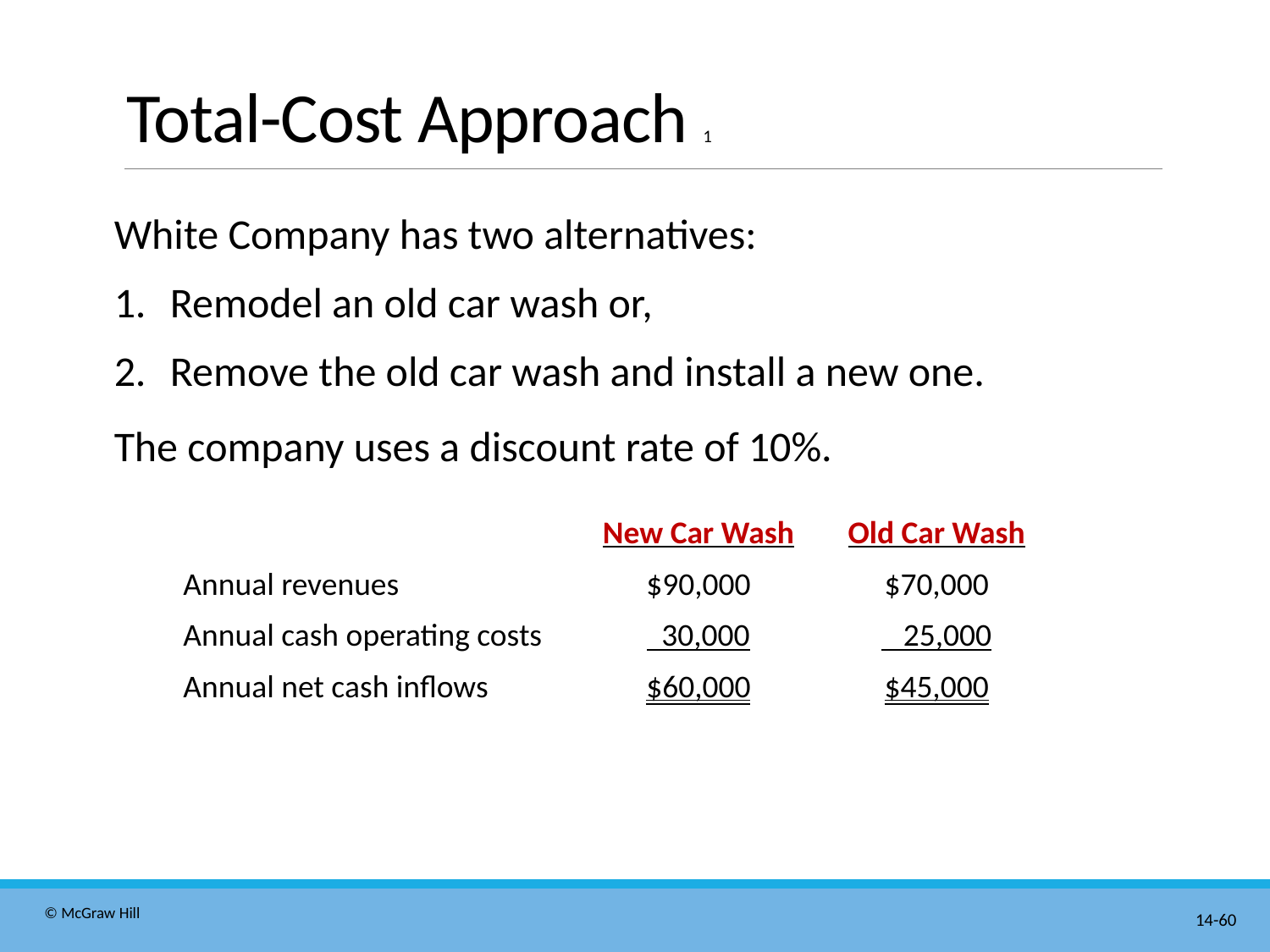

# Total-Cost Approach 1
White Company has two alternatives:
Remodel an old car wash or,
Remove the old car wash and install a new one.
The company uses a discount rate of 10%.
|  | New Car Wash | Old Car Wash |
| --- | --- | --- |
| Annual revenues | $90,000 | $70,000 |
| Annual cash operating costs | 30,000 | 25,000 |
| Annual net cash inflows | $60,000 | $45,000 |